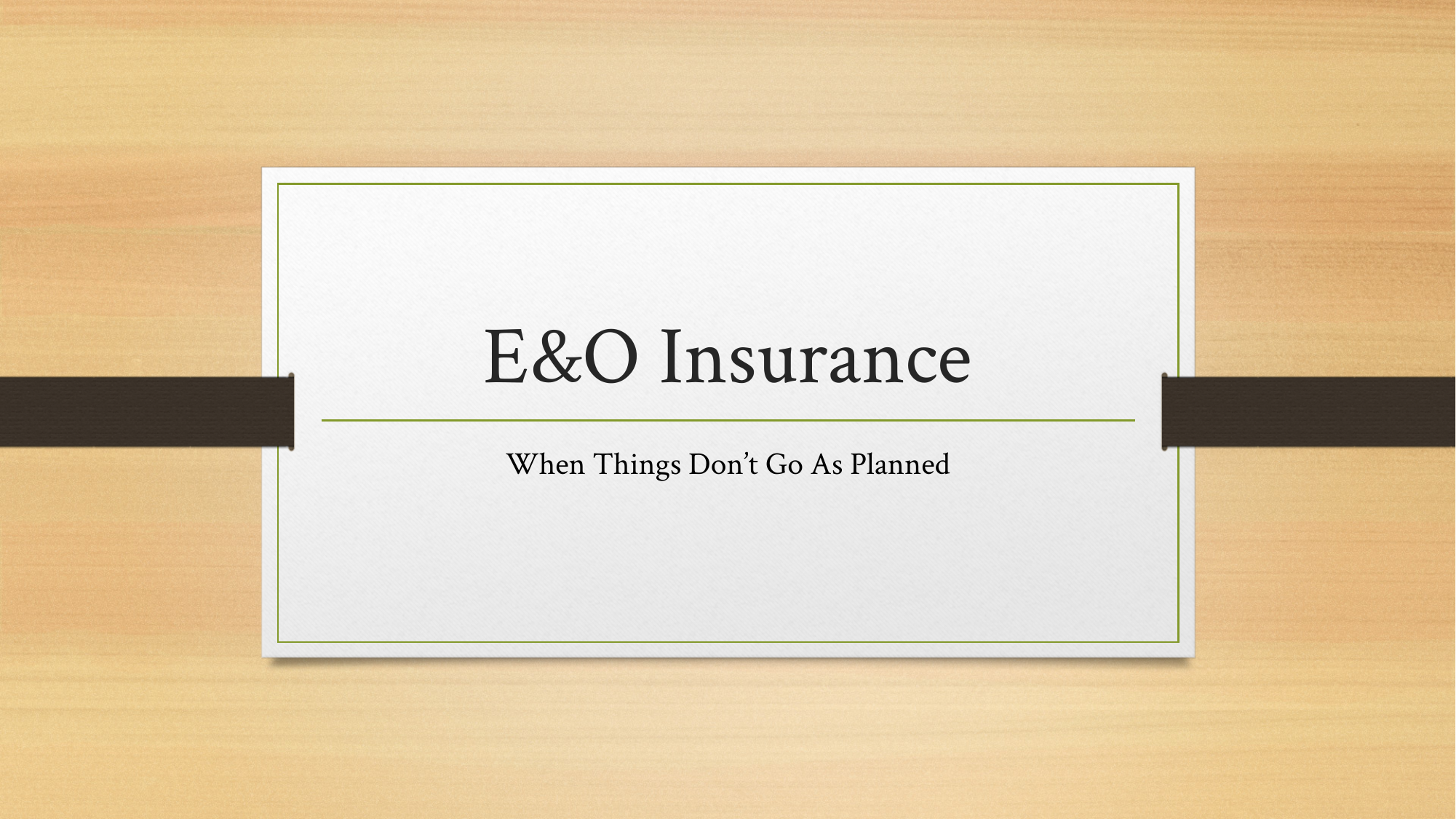

# E&O Insurance
When Things Don’t Go As Planned